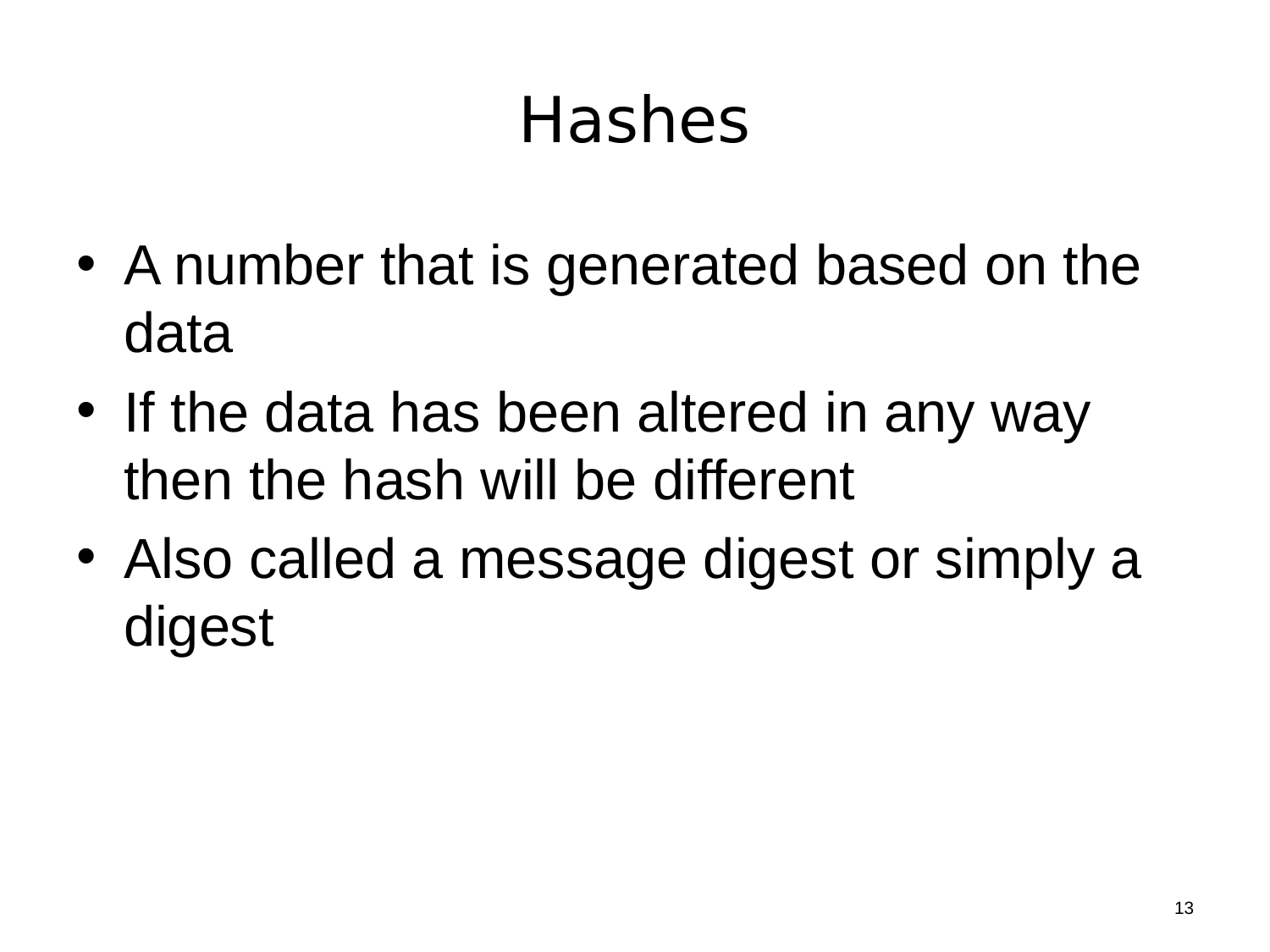

# Hashes
A number that is generated based on the data
If the data has been altered in any way then the hash will be different
Also called a message digest or simply a digest
13